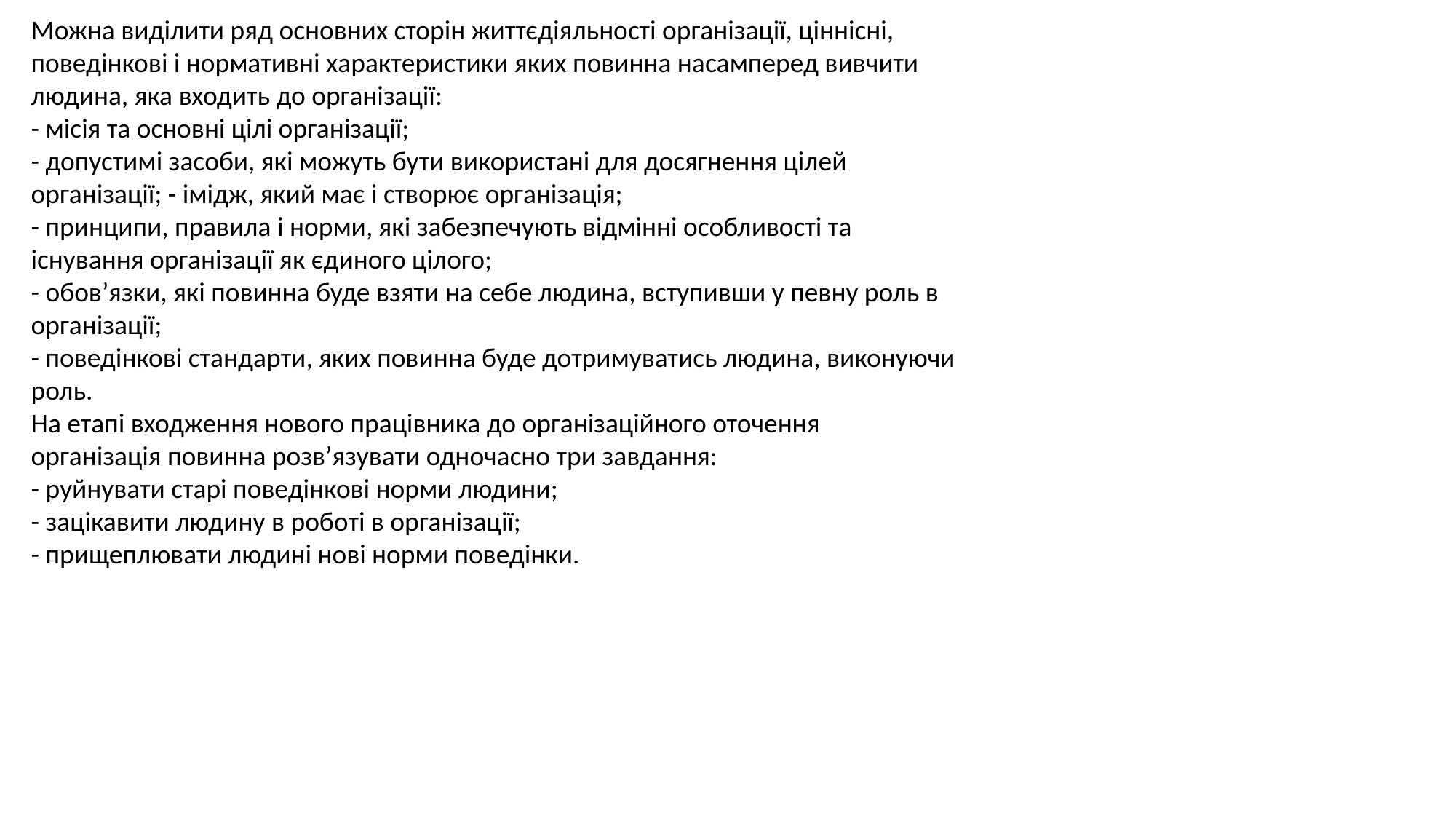

Можна виділити ряд основних сторін життєдіяльності організації, ціннісні,
поведінкові і нормативні характеристики яких повинна насамперед вивчити
людина, яка входить до організації:
- місія та основні цілі організації;
- допустимі засоби, які можуть бути використані для досягнення цілей
організації; - імідж, який має і створює організація;
- принципи, правила і норми, які забезпечують відмінні особливості та
існування організації як єдиного цілого;
- обов’язки, які повинна буде взяти на себе людина, вступивши у певну роль в
організації;
- поведінкові стандарти, яких повинна буде дотримуватись людина, виконуючи
роль.
На етапі входження нового працівника до організаційного оточення
організація повинна розв’язувати одночасно три завдання:
- руйнувати старі поведінкові норми людини;
- зацікавити людину в роботі в організації;
- прищеплювати людині нові норми поведінки.